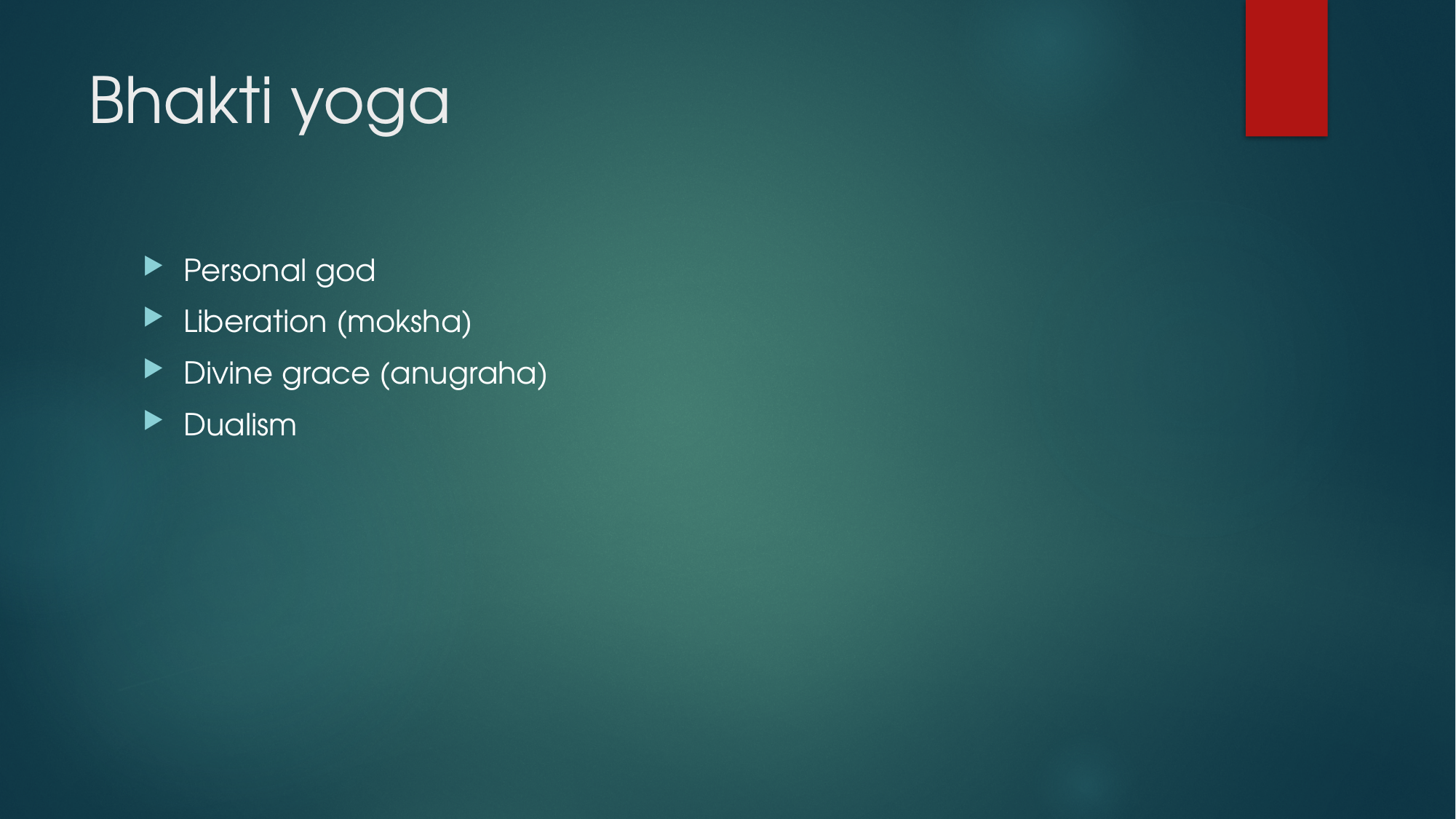

# Bhakti yoga
Personal god
Liberation (moksha)
Divine grace (anugraha)
Dualism